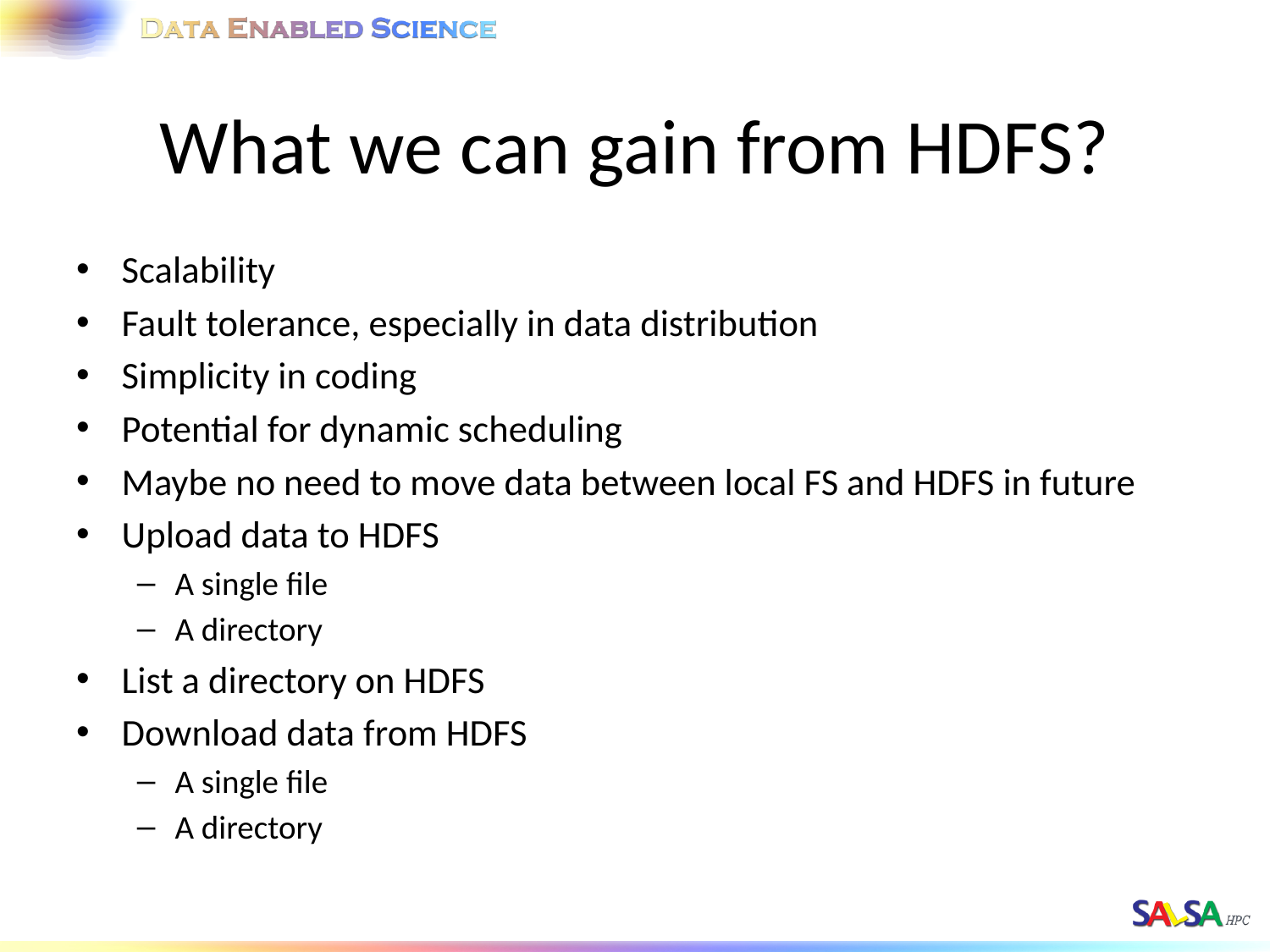

# What we can gain from HDFS?
Scalability
Fault tolerance, especially in data distribution
Simplicity in coding
Potential for dynamic scheduling
Maybe no need to move data between local FS and HDFS in future
Upload data to HDFS
A single file
A directory
List a directory on HDFS
Download data from HDFS
A single file
A directory